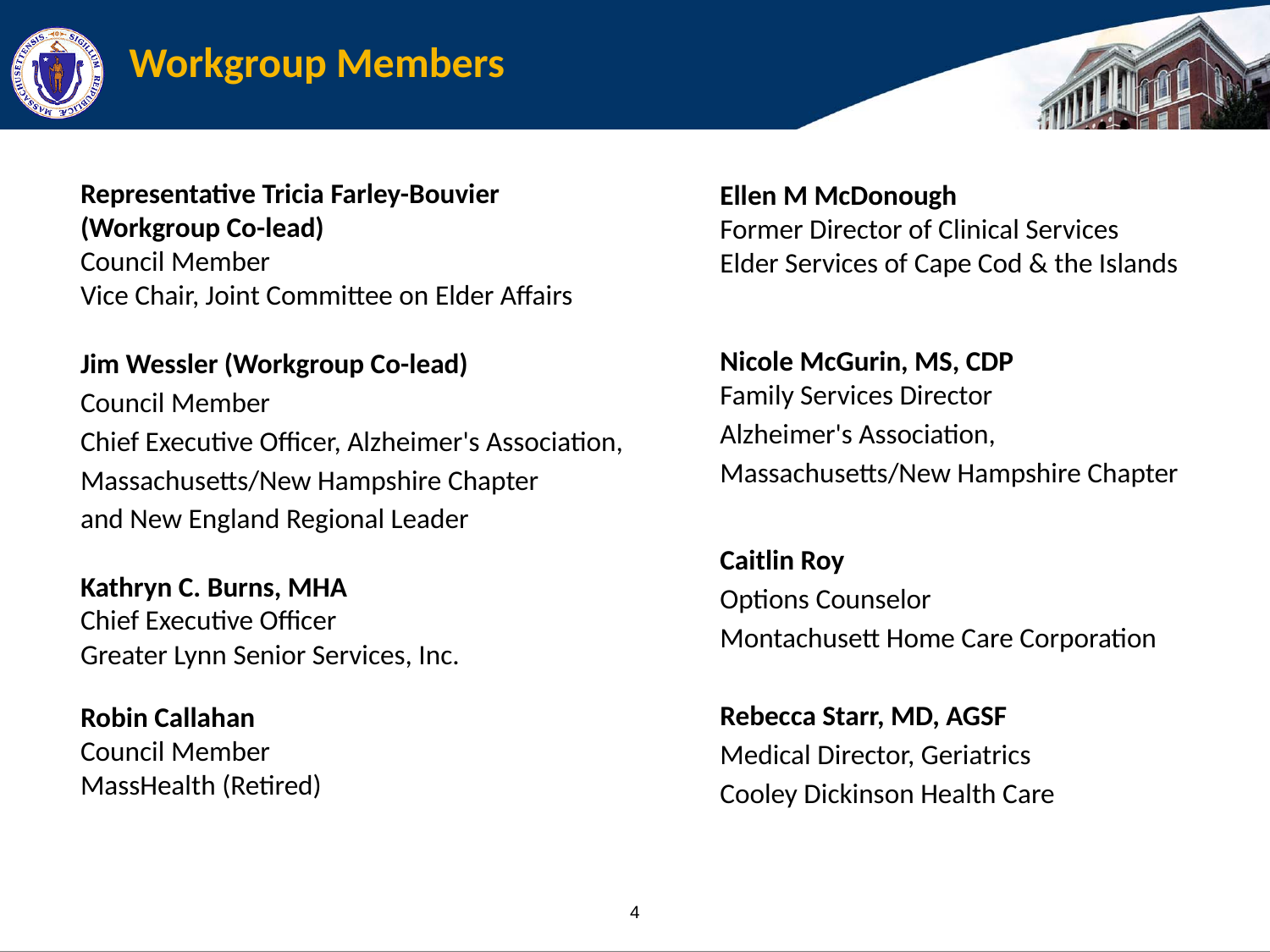

# Workgroup Members
Representative Tricia Farley-Bouvier
(Workgroup Co-lead)
Council Member
Vice Chair, Joint Committee on Elder Affairs

Jim Wessler (Workgroup Co-lead)
Council Member
Chief Executive Officer, Alzheimer's Association,
Massachusetts/New Hampshire Chapter
and New England Regional Leader

Kathryn C. Burns, MHA
Chief Executive Officer
Greater Lynn Senior Services, Inc.

Robin Callahan
Council Member
MassHealth (Retired)

Ellen M McDonough
Former Director of Clinical Services
Elder Services of Cape Cod & the Islands

Nicole McGurin, MS, CDP
Family Services Director
Alzheimer's Association, Massachusetts/New Hampshire Chapter

Caitlin Roy
Options Counselor
Montachusett Home Care Corporation

Rebecca Starr, MD, AGSF
Medical Director, Geriatrics
Cooley Dickinson Health Care